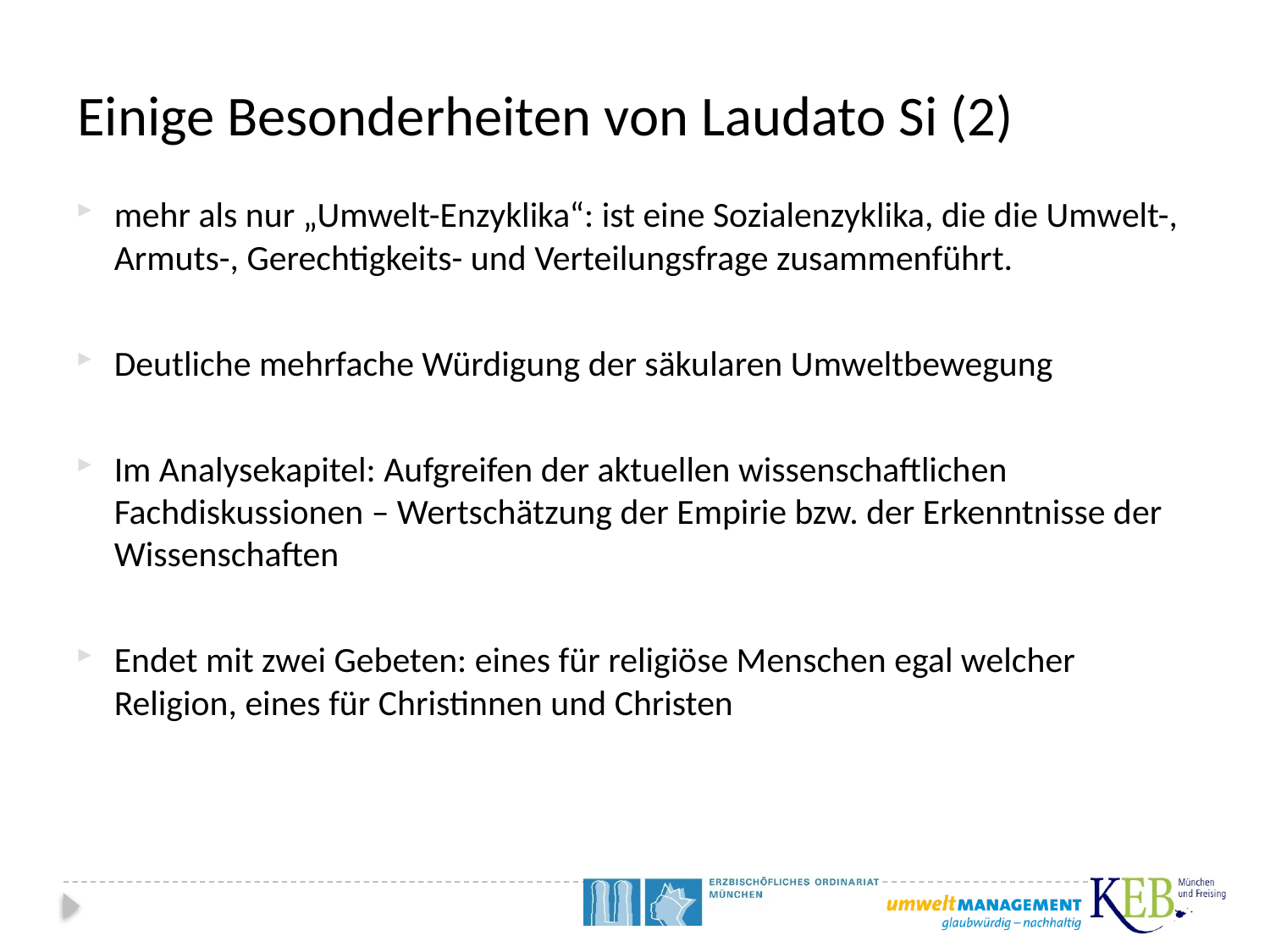

# Einige Besonderheiten von Laudato Si (2)
mehr als nur „Umwelt-Enzyklika“: ist eine Sozialenzyklika, die die Umwelt-, Armuts-, Gerechtigkeits- und Verteilungsfrage zusammenführt.

Deutliche mehrfache Würdigung der säkularen Umweltbewegung

Im Analysekapitel: Aufgreifen der aktuellen wissenschaftlichen Fachdiskussionen – Wertschätzung der Empirie bzw. der Erkenntnisse der Wissenschaften

Endet mit zwei Gebeten: eines für religiöse Menschen egal welcher Religion, eines für Christinnen und Christen